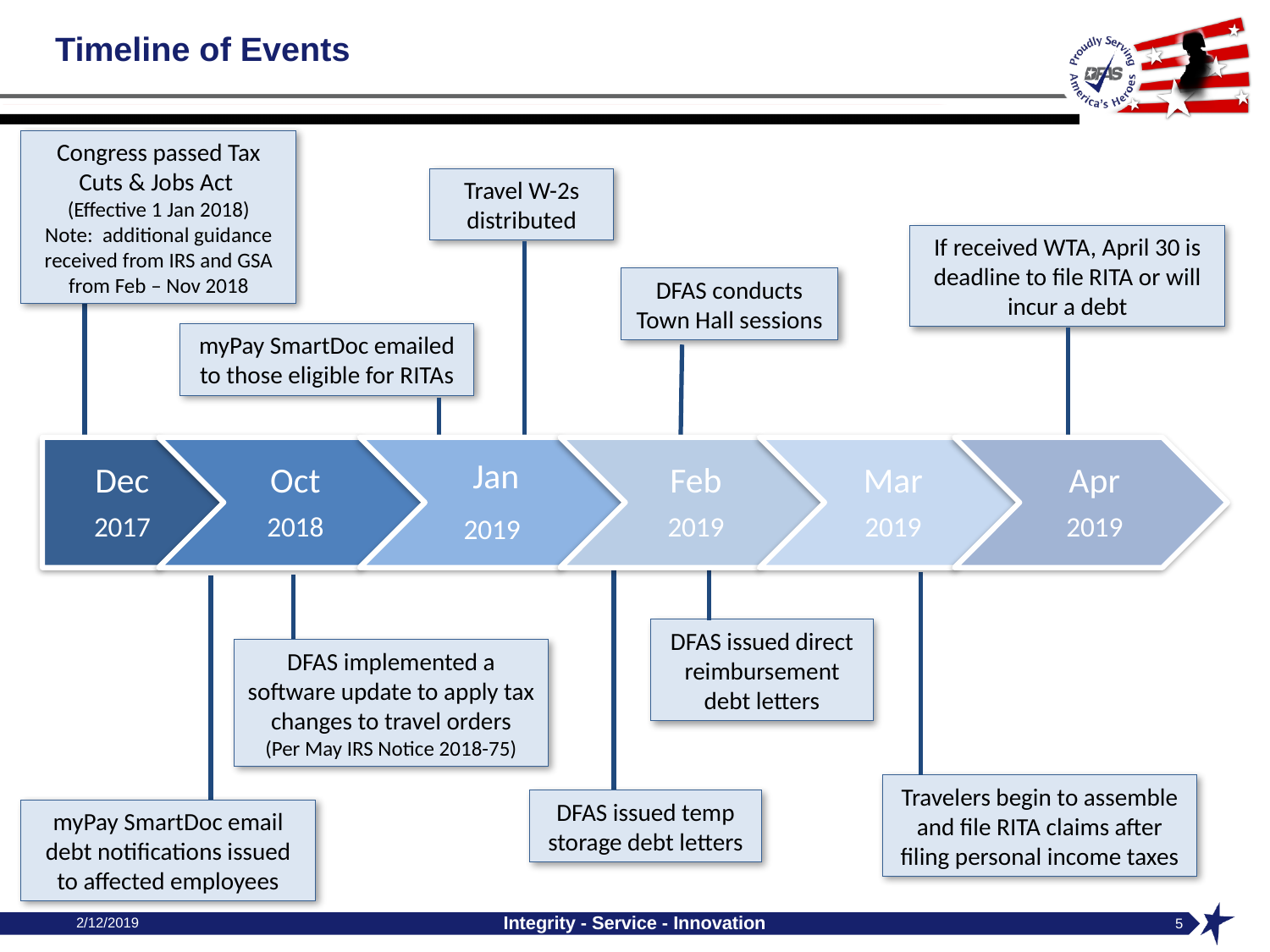

# Timeline of Events
Congress passed Tax Cuts & Jobs Act
(Effective 1 Jan 2018)
Note:  additional guidance received from IRS and GSA from Feb – Nov 2018
Dec
2017
Oct
2018
Jan
2019
Feb
2019
Mar
2019
Apr
2019
Travel W-2s distributed
If received WTA, April 30 is deadline to file RITA or will incur a debt
DFAS conducts Town Hall sessions
myPay SmartDoc emailed to those eligible for RITAs
DFAS issued direct reimbursement debt letters
DFAS implemented a software update to apply tax changes to travel orders
(Per May IRS Notice 2018-75)
Travelers begin to assemble and file RITA claims after filing personal income taxes
DFAS issued temp storage debt letters
myPay SmartDoc email debt notifications issued to affected employees
2/12/2019
Integrity - Service - Innovation
5